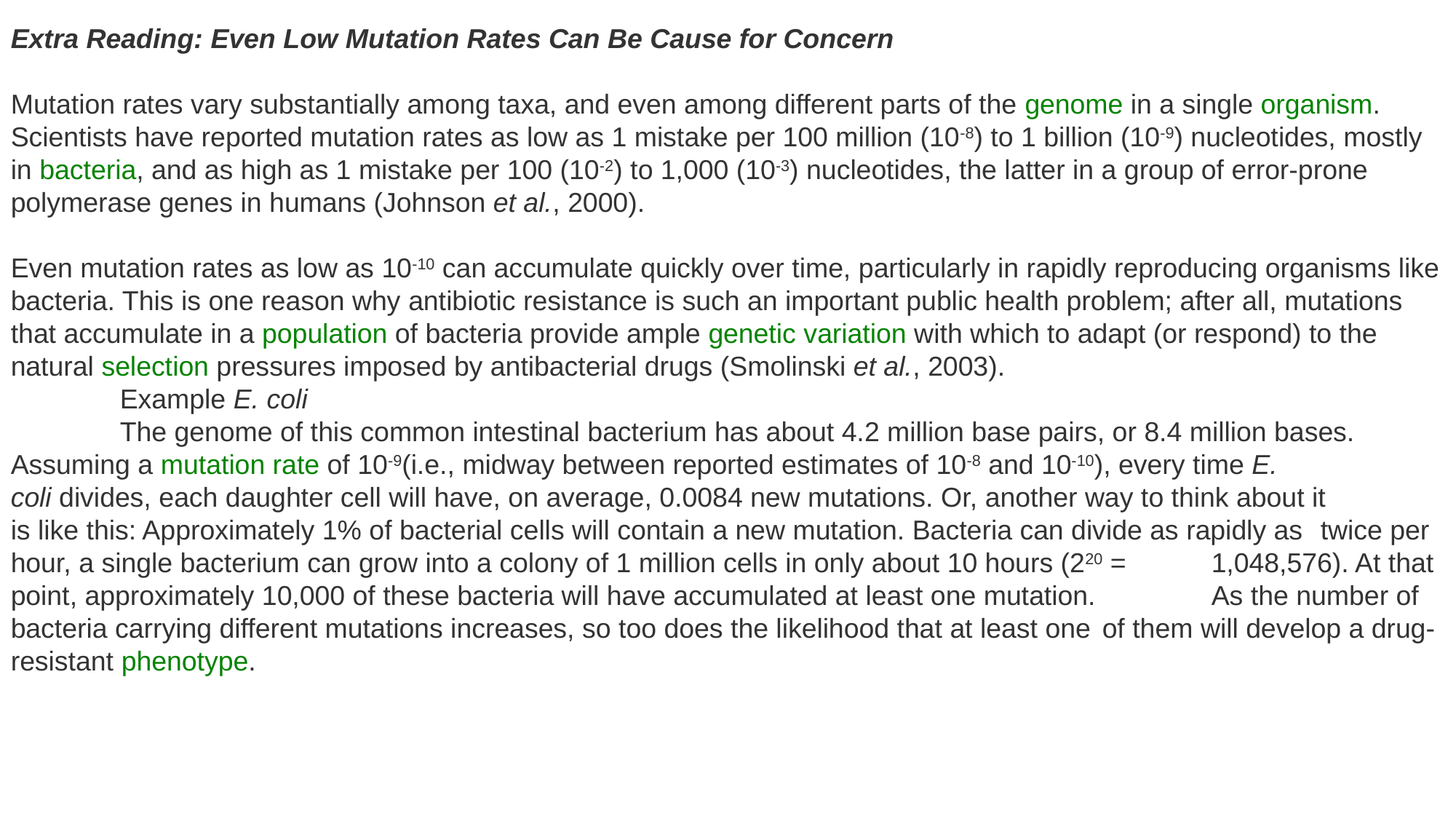

Extra Reading: Even Low Mutation Rates Can Be Cause for Concern

Mutation rates vary substantially among taxa, and even among different parts of the genome in a single organism. Scientists have reported mutation rates as low as 1 mistake per 100 million (10-8) to 1 billion (10-9) nucleotides, mostly in bacteria, and as high as 1 mistake per 100 (10-2) to 1,000 (10-3) nucleotides, the latter in a group of error-prone polymerase genes in humans (Johnson et al., 2000).

Even mutation rates as low as 10-10 can accumulate quickly over time, particularly in rapidly reproducing organisms like bacteria. This is one reason why antibiotic resistance is such an important public health problem; after all, mutations that accumulate in a population of bacteria provide ample genetic variation with which to adapt (or respond) to the natural selection pressures imposed by antibacterial drugs (Smolinski et al., 2003).
	Example E. coli
	The genome of this common intestinal bacterium has about 4.2 million base pairs, or 8.4 million bases. 	Assuming a mutation rate of 10-9(i.e., midway between reported estimates of 10-8 and 10-10), every time E. 	coli divides, each daughter cell will have, on average, 0.0084 new mutations. Or, another way to think about it 	is like this: Approximately 1% of bacterial cells will contain a new mutation. Bacteria can divide as rapidly as 	twice per hour, a single bacterium can grow into a colony of 1 million cells in only about 10 hours (220 = 	1,048,576). At that point, approximately 10,000 of these bacteria will have accumulated at least one mutation. 	As the number of bacteria carrying different mutations increases, so too does the likelihood that at least one 	of them will develop a drug-resistant phenotype.